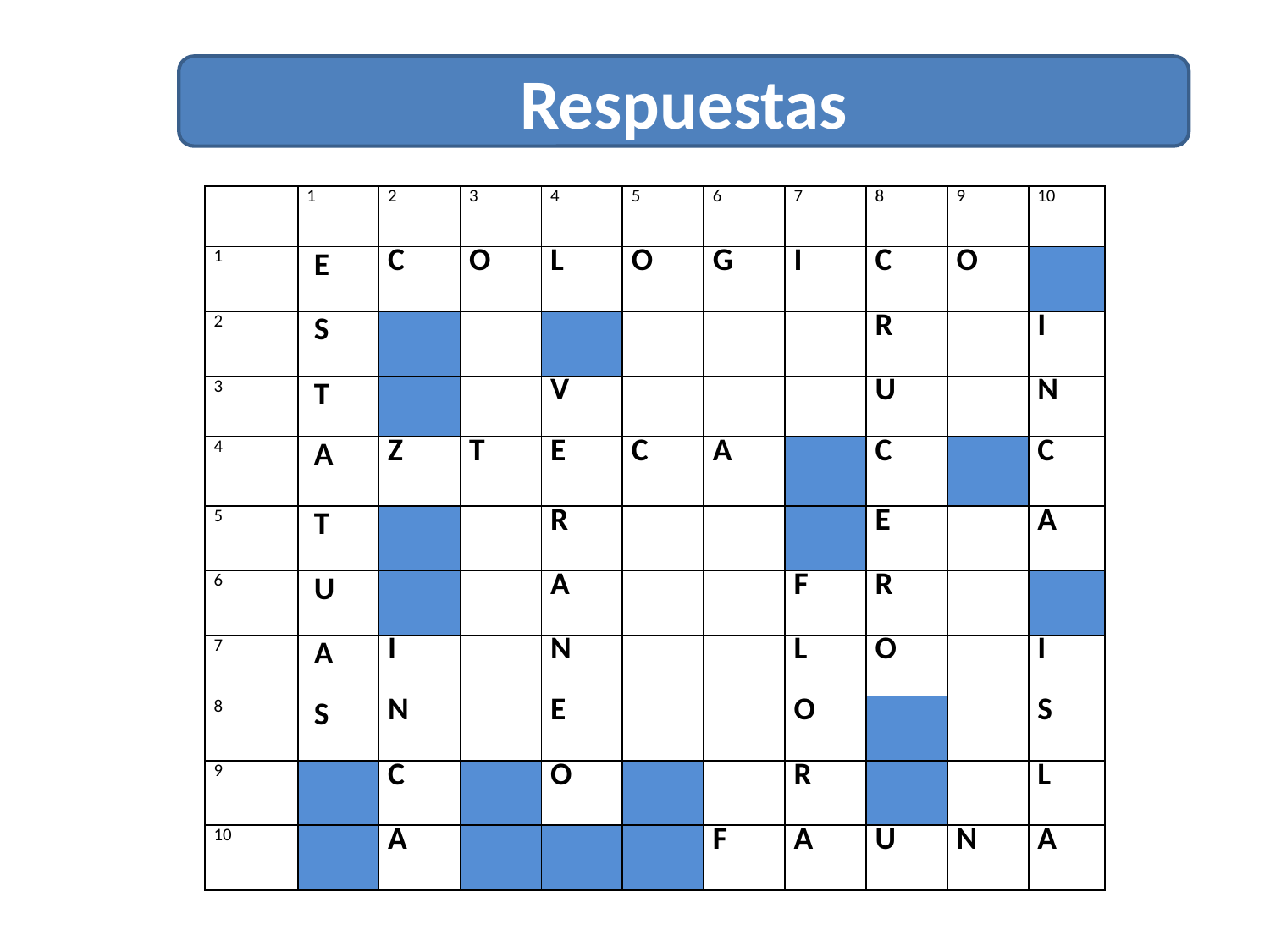

Respuestas
|  | 1 | 2 | 3 | 4 | 5 | 6 | 7 | 8 | 9 | 10 |
| --- | --- | --- | --- | --- | --- | --- | --- | --- | --- | --- |
| 1 | E | C | O | L | O | G | I | C | O |  |
| 2 | S |  |  |  |  |  |  | R |  | I |
| 3 | T |  |  | V |  |  |  | U |  | N |
| 4 | A | Z | T | E | C | A |  | C |  | C |
| 5 | T |  |  | R |  |  |  | E |  | A |
| 6 | U |  |  | A |  |  | F | R |  |  |
| 7 | A | I |  | N |  |  | L | O |  | I |
| 8 | S | N |  | E |  |  | O |  |  | S |
| 9 |  | C |  | O |  |  | R |  |  | L |
| 10 |  | A |  |  |  | F | A | U | N | A |